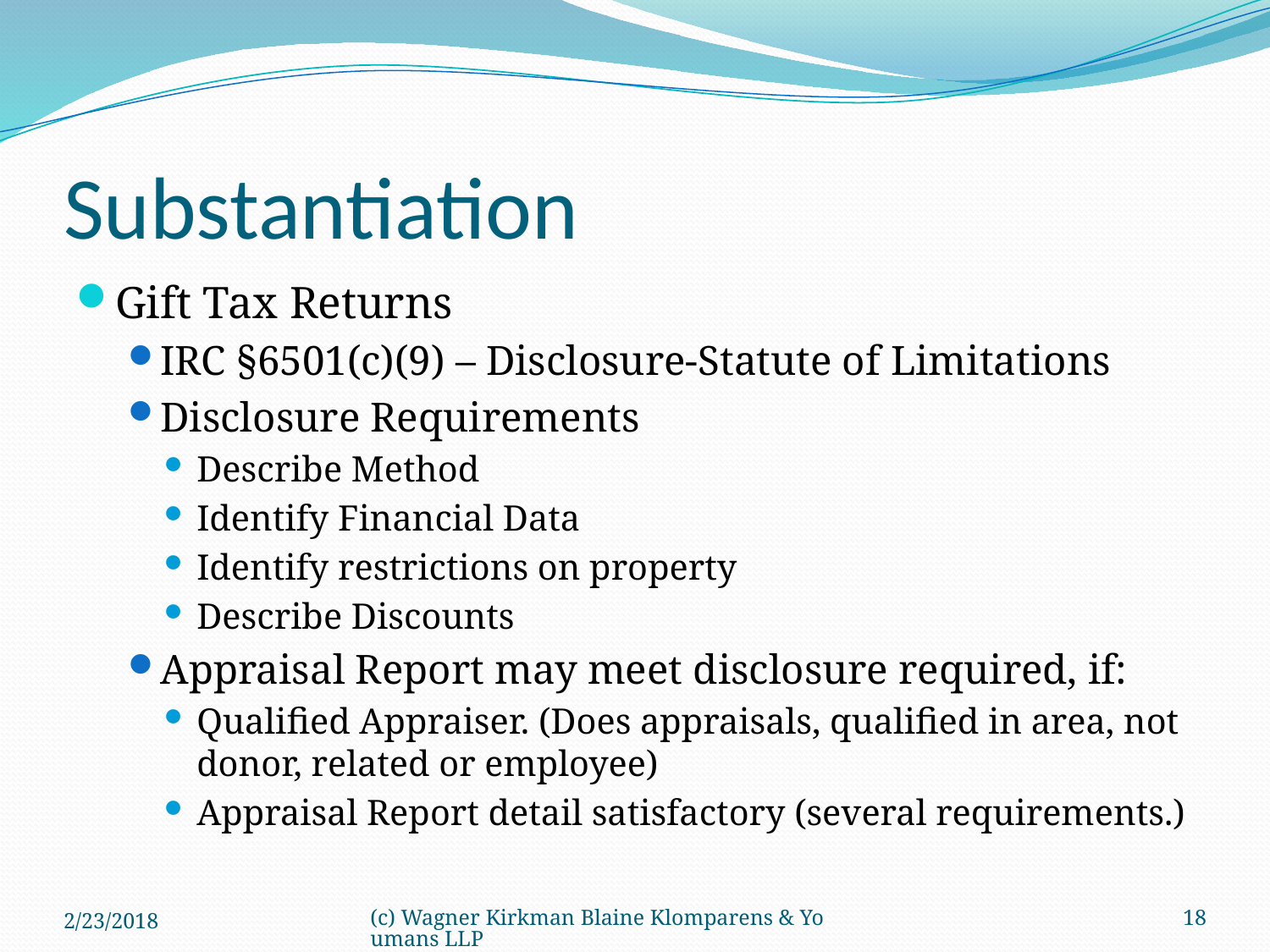

# Substantiation
Gift Tax Returns
IRC §6501(c)(9) – Disclosure-Statute of Limitations
Disclosure Requirements
Describe Method
Identify Financial Data
Identify restrictions on property
Describe Discounts
Appraisal Report may meet disclosure required, if:
Qualified Appraiser. (Does appraisals, qualified in area, not donor, related or employee)
Appraisal Report detail satisfactory (several requirements.)

2/23/2018
(c) Wagner Kirkman Blaine Klomparens & Youmans LLP
18